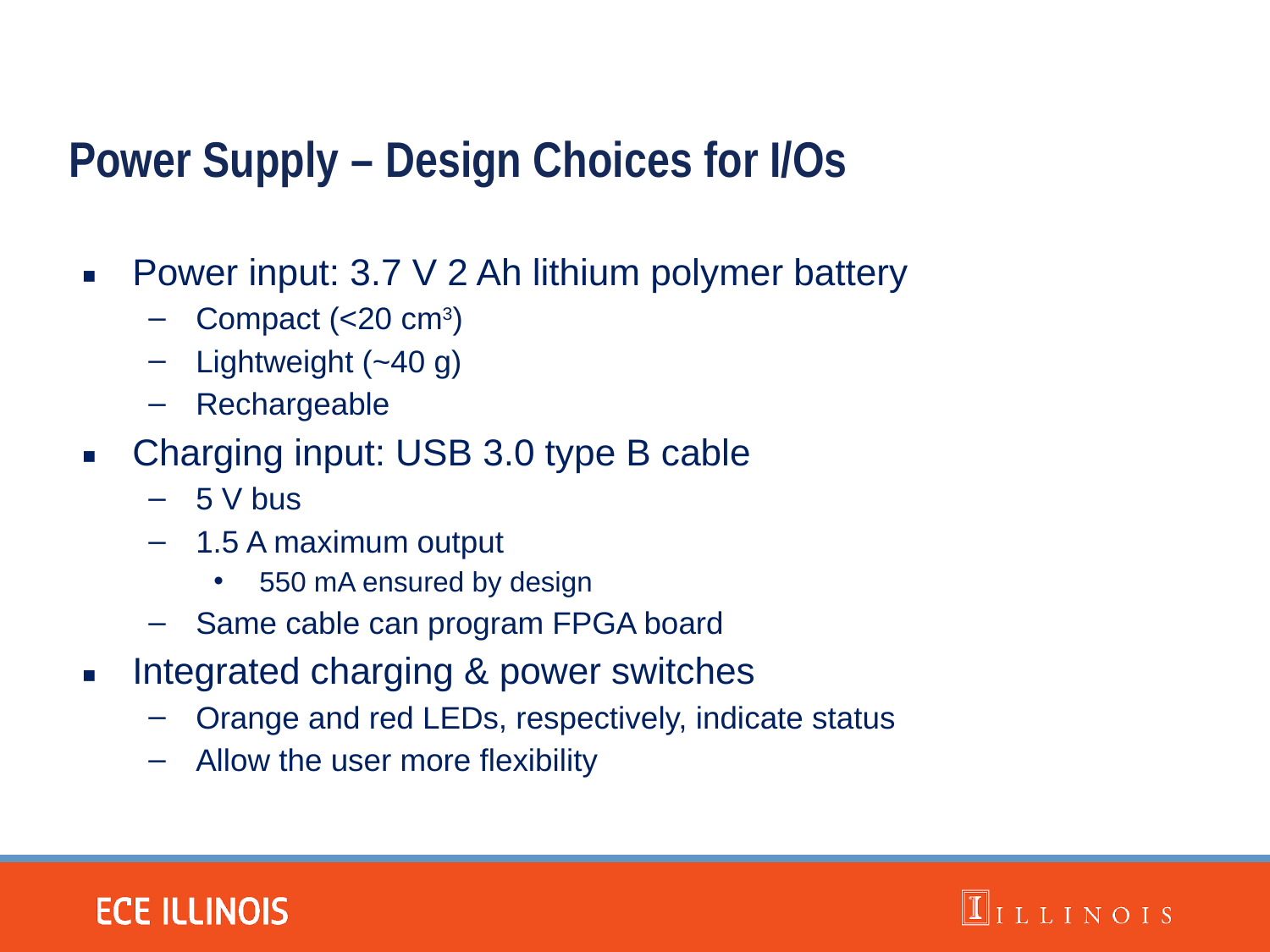

Power Supply – Design Choices for I/Os
Power input: 3.7 V 2 Ah lithium polymer battery
Compact (<20 cm3)
Lightweight (~40 g)
Rechargeable
Charging input: USB 3.0 type B cable
5 V bus
1.5 A maximum output
550 mA ensured by design
Same cable can program FPGA board
Integrated charging & power switches
Orange and red LEDs, respectively, indicate status
Allow the user more flexibility